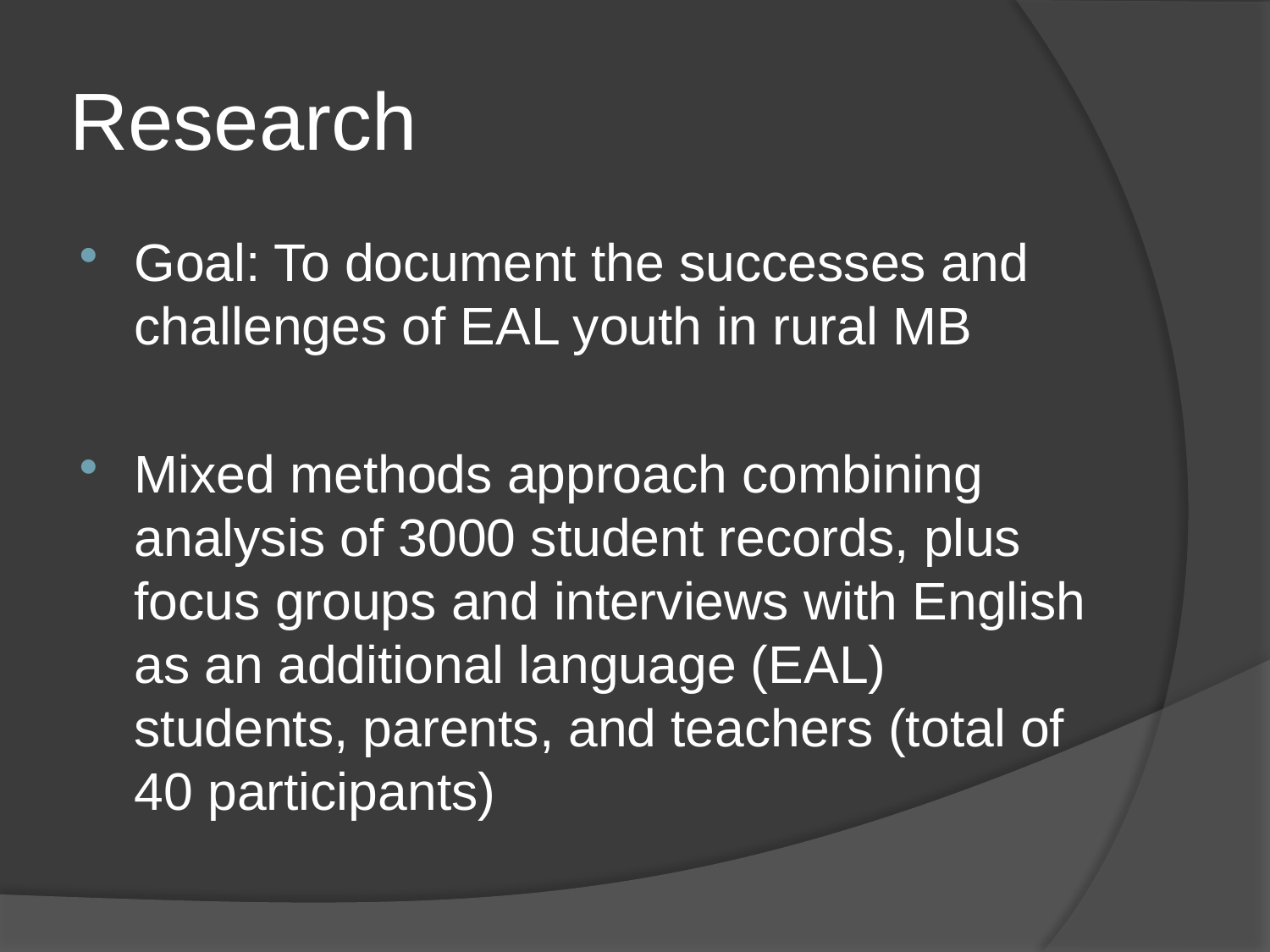

# Research
Goal: To document the successes and challenges of EAL youth in rural MB

Mixed methods approach combining analysis of 3000 student records, plus focus groups and interviews with English as an additional language (EAL) students, parents, and teachers (total of 40 participants)